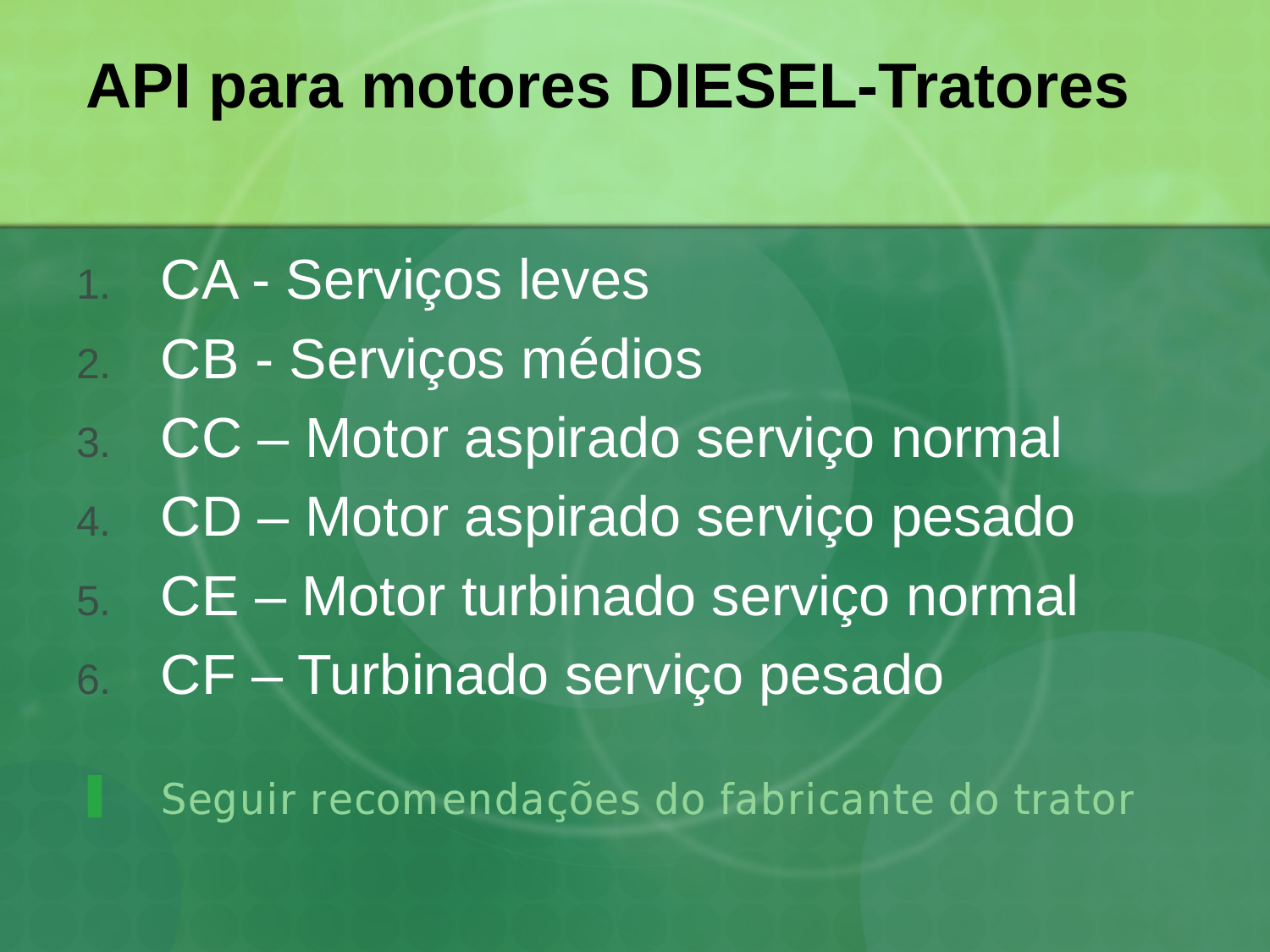

# API para motores DIESEL-Tratores
CA - Serviços leves
CB - Serviços médios
CC – Motor aspirado serviço normal
CD – Motor aspirado serviço pesado
CE – Motor turbinado serviço normal
CF – Turbinado serviço pesado

Seguir recomendações do fabricante do trator